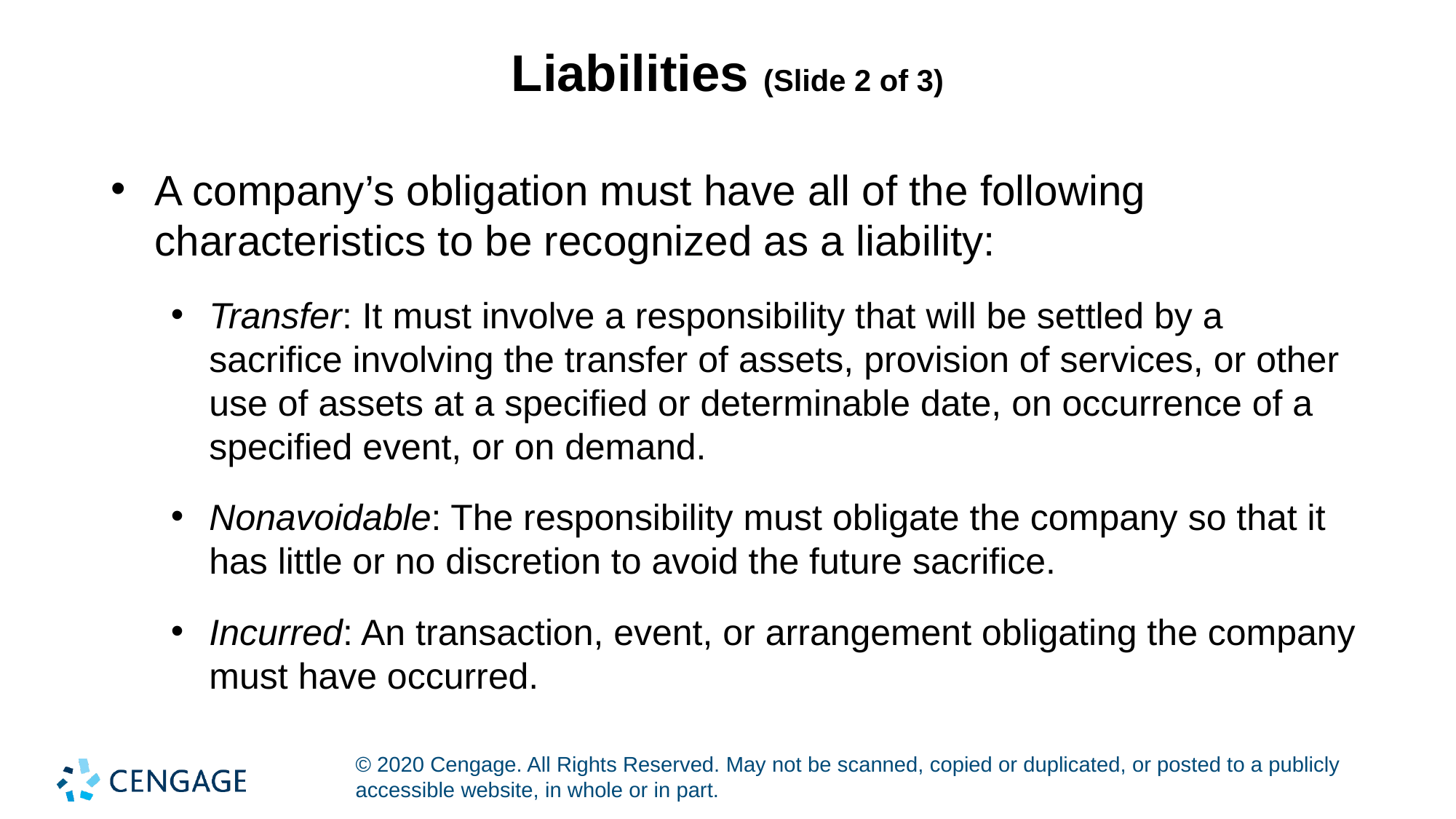

# Liabilities (Slide 2 of 3)
A company’s obligation must have all of the following characteristics to be recognized as a liability:
Transfer: It must involve a responsibility that will be settled by a sacrifice involving the transfer of assets, provision of services, or other use of assets at a specified or determinable date, on occurrence of a specified event, or on demand.
Nonavoidable: The responsibility must obligate the company so that it has little or no discretion to avoid the future sacrifice.
Incurred: An transaction, event, or arrangement obligating the company must have occurred.